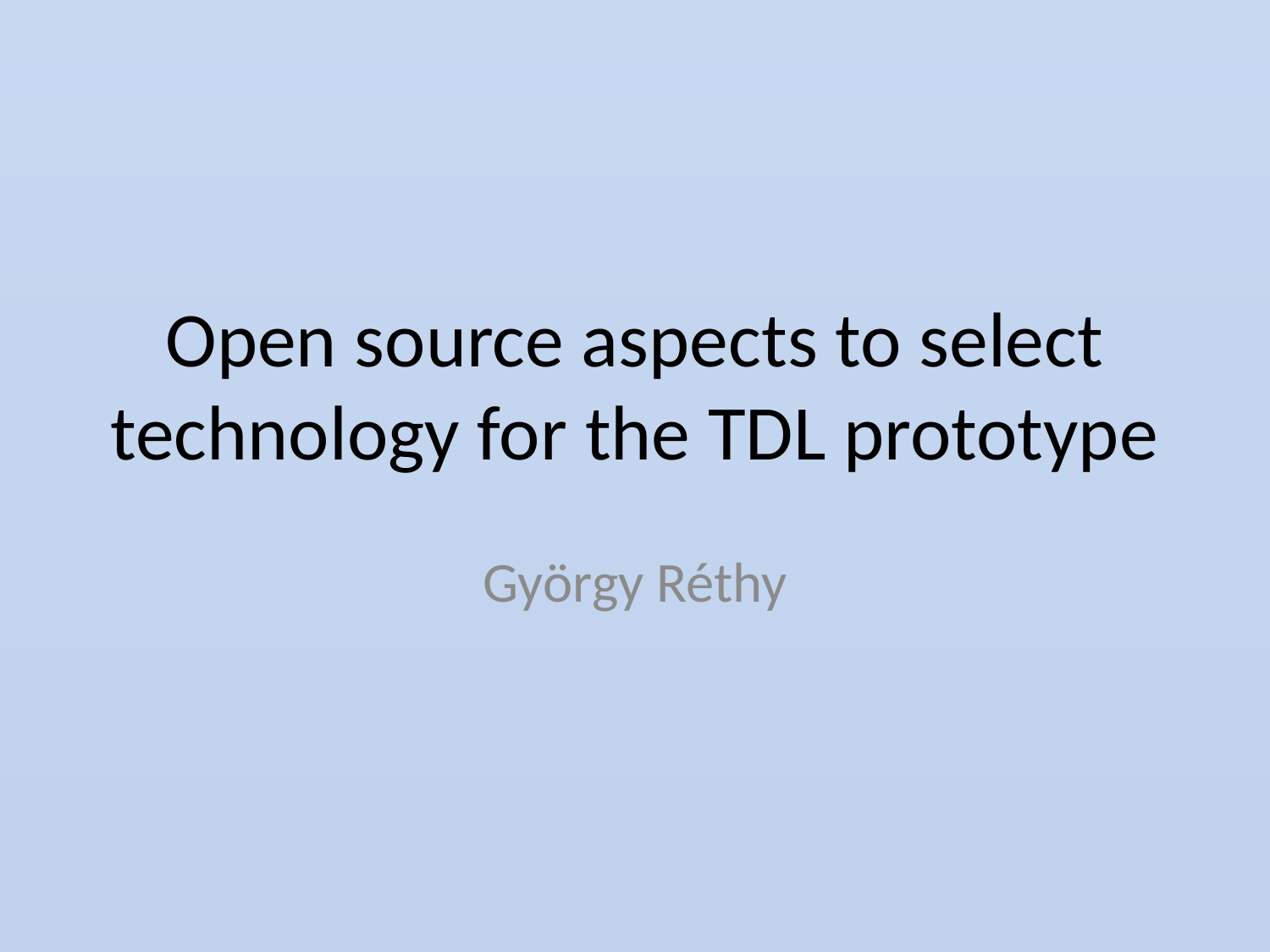

# Open source aspects to select technology for the TDL prototype
György Réthy